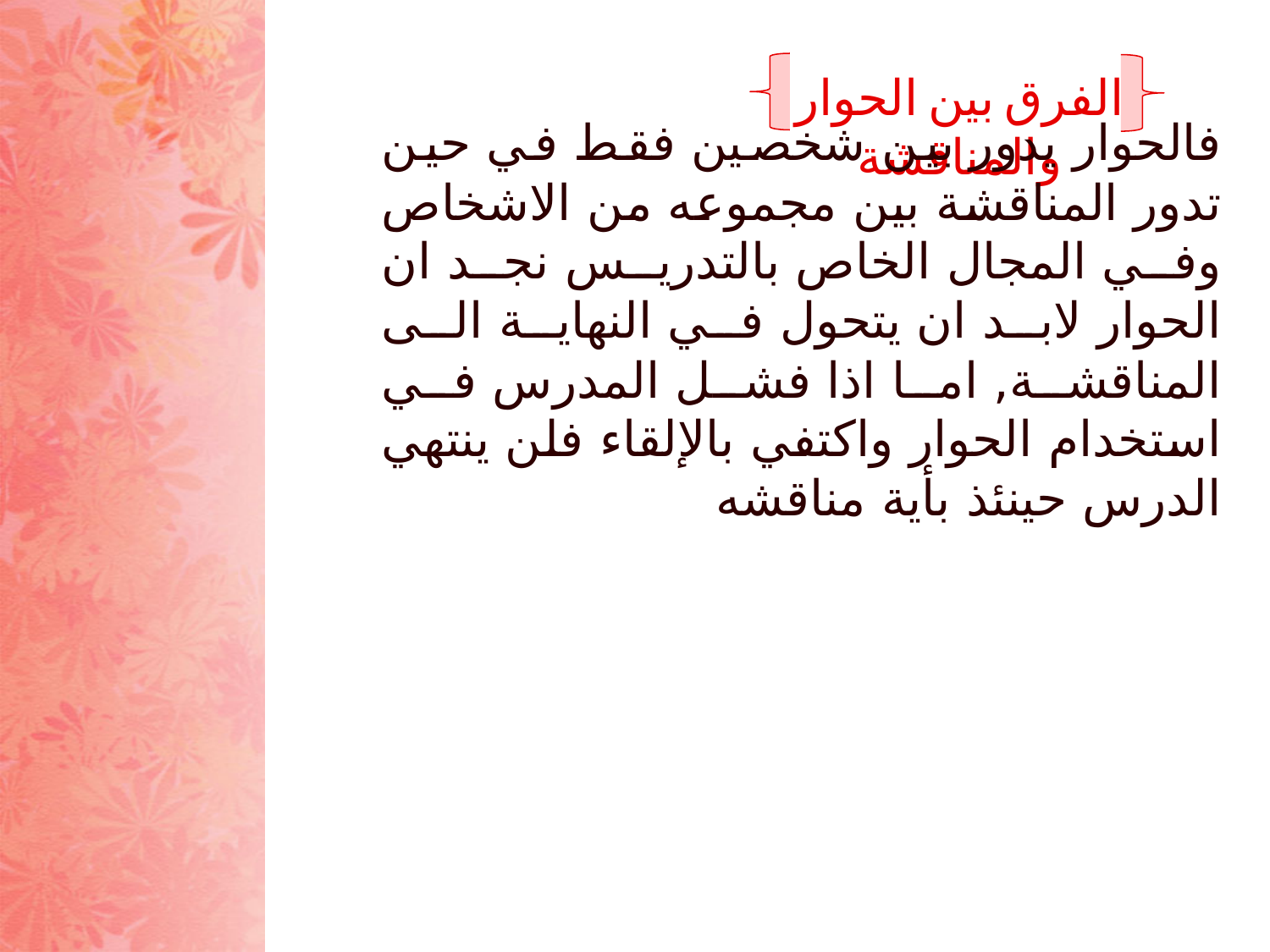

#

الفرق بين الحوار والمناقشة
فالحوار يدور بين شخصين فقط في حين تدور المناقشة بين مجموعه من الاشخاص وفي المجال الخاص بالتدريس نجد ان الحوار لابد ان يتحول في النهاية الى المناقشة, اما اذا فشل المدرس في استخدام الحوار واكتفي بالإلقاء فلن ينتهي الدرس حينئذ بأية مناقشه